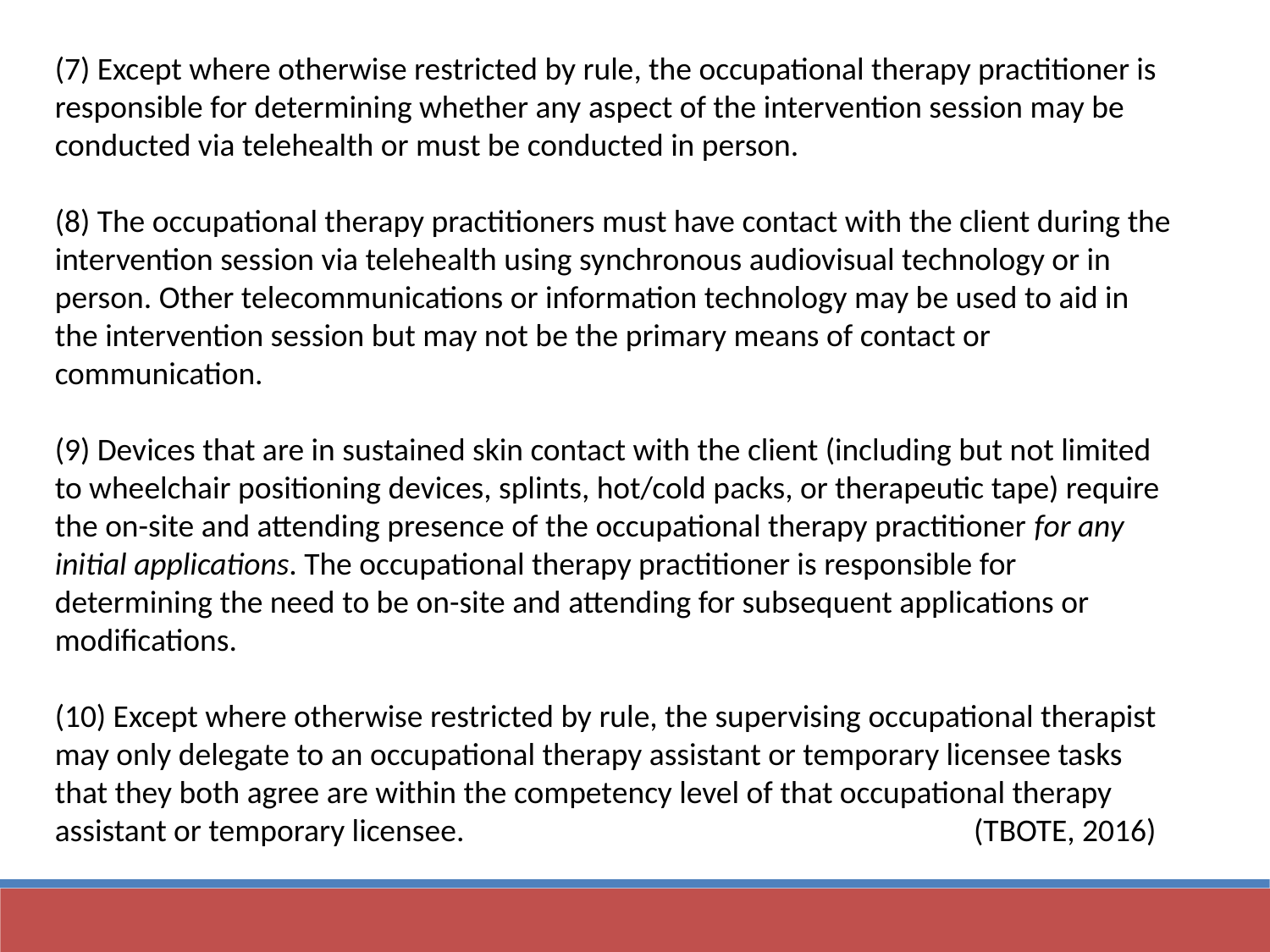

(7) Except where otherwise restricted by rule, the occupational therapy practitioner is responsible for determining whether any aspect of the intervention session may be conducted via telehealth or must be conducted in person.

(8) The occupational therapy practitioners must have contact with the client during the intervention session via telehealth using synchronous audiovisual technology or in person. Other telecommunications or information technology may be used to aid in the intervention session but may not be the primary means of contact or communication.

(9) Devices that are in sustained skin contact with the client (including but not limited to wheelchair positioning devices, splints, hot/cold packs, or therapeutic tape) require the on-site and attending presence of the occupational therapy practitioner for any initial applications. The occupational therapy practitioner is responsible for determining the need to be on-site and attending for subsequent applications or modifications.

(10) Except where otherwise restricted by rule, the supervising occupational therapist may only delegate to an occupational therapy assistant or temporary licensee tasks that they both agree are within the competency level of that occupational therapy assistant or temporary licensee.                                                                       (TBOTE, 2016)